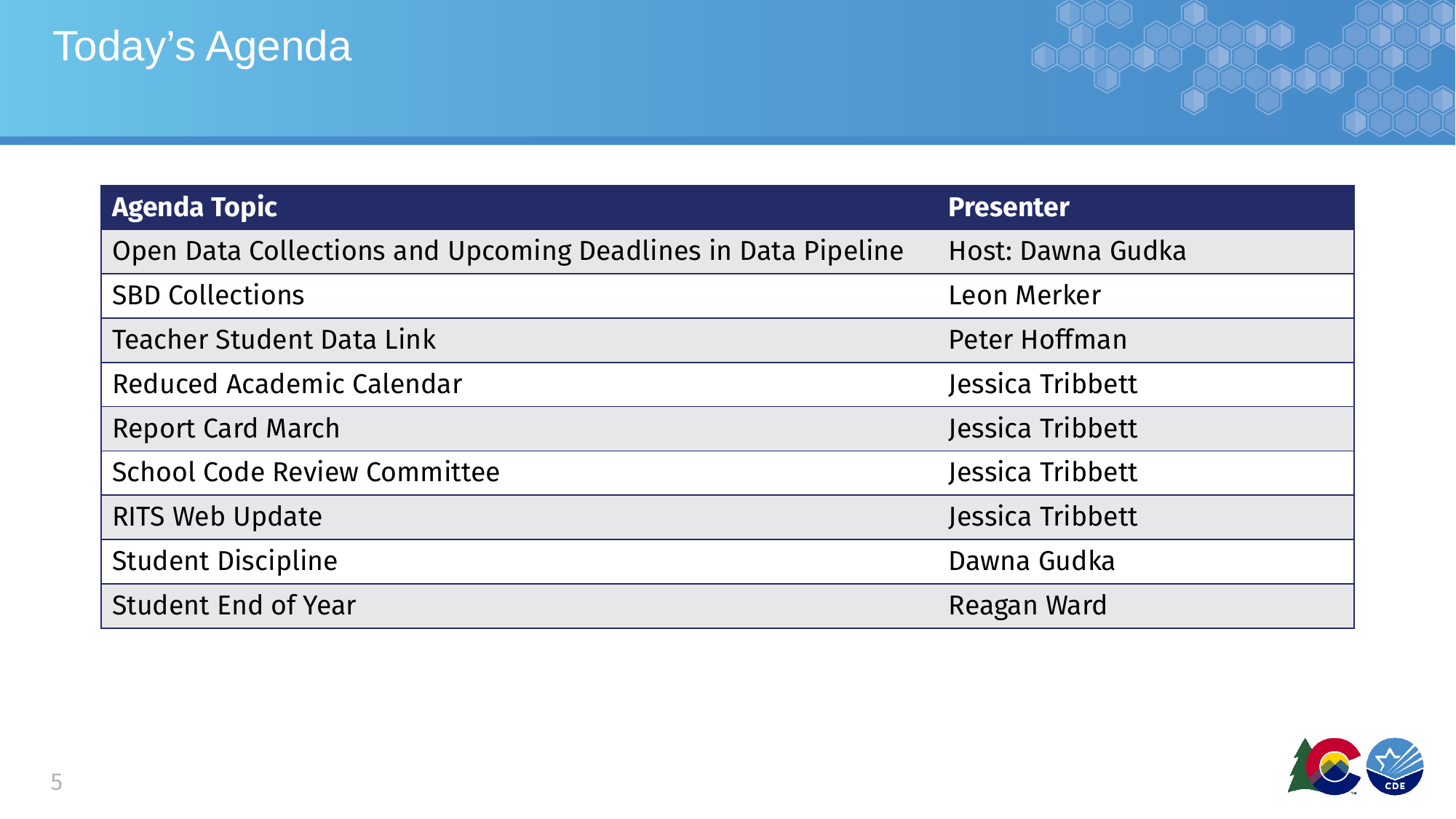

# Today’s Agenda
| Agenda Topic | Presenter |
| --- | --- |
| Open Data Collections and Upcoming Deadlines in Data Pipeline | Host: Dawna Gudka |
| SBD Collections | Leon Merker |
| Teacher Student Data Link | Peter Hoffman |
| Reduced Academic Calendar | Jessica Tribbett |
| Report Card March | Jessica Tribbett |
| School Code Review Committee | Jessica Tribbett |
| RITS Web Update | Jessica Tribbett |
| Student Discipline | Dawna Gudka |
| Student End of Year | Reagan Ward |
5